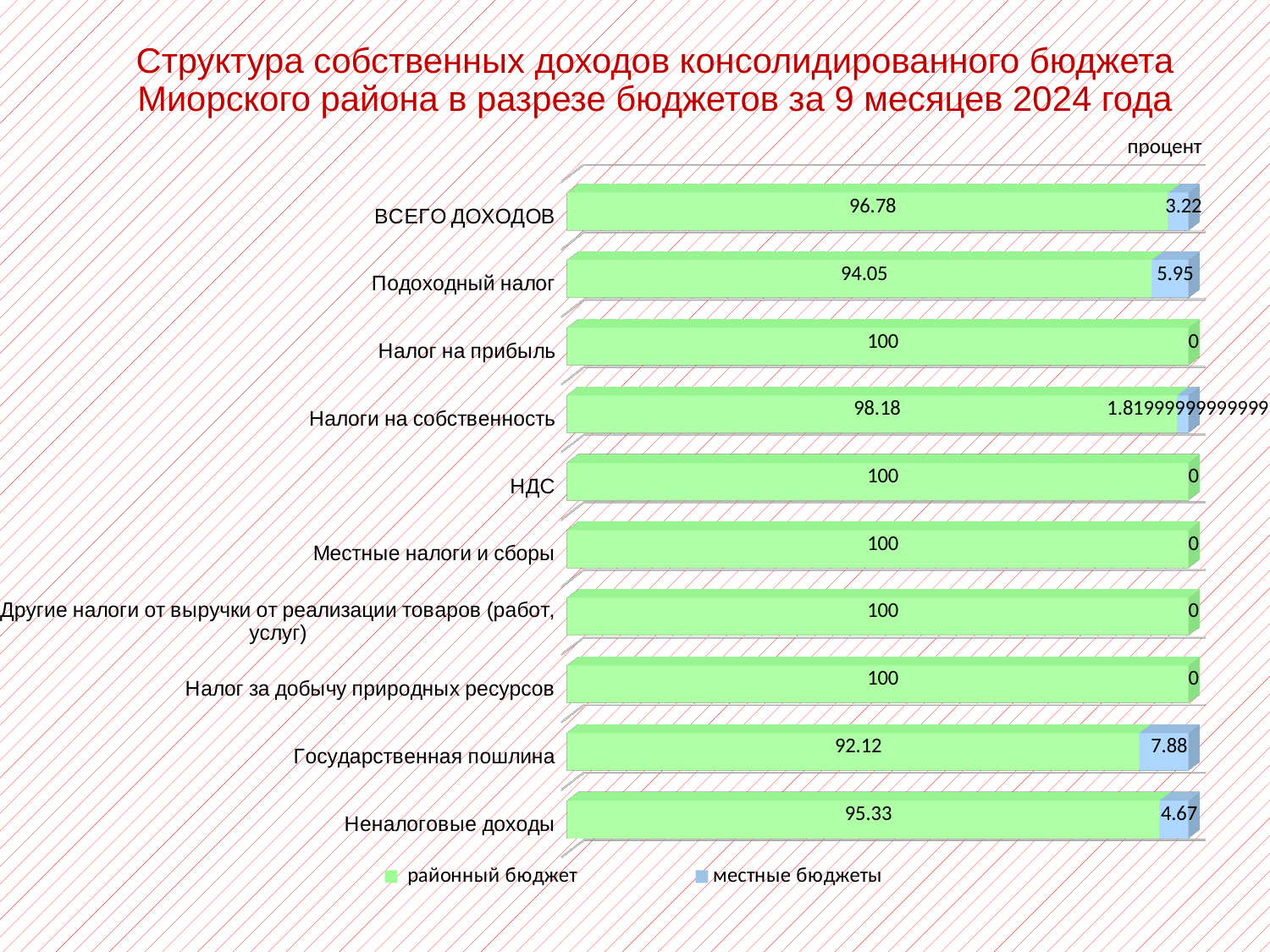

# Структура собственных доходов консолидированного бюджета Миорского района в разрезе бюджетов за 9 месяцев 2024 года
процент

[unsupported chart]